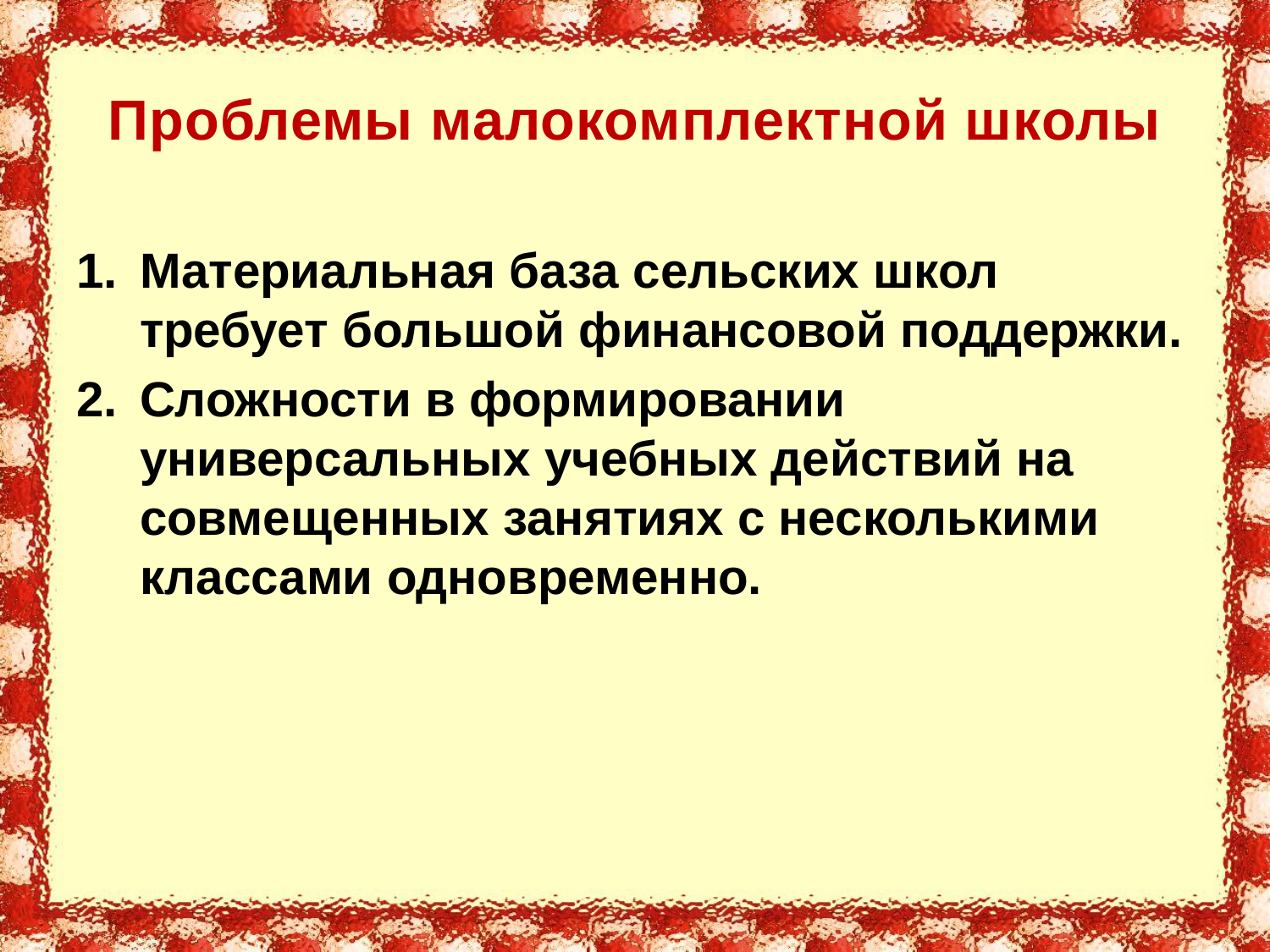

# Проблемы малокомплектной школы
Материальная база сельских школ требует большой финансовой поддержки.
Сложности в формировании универсальных учебных действий на совмещенных занятиях с несколькими классами одновременно.